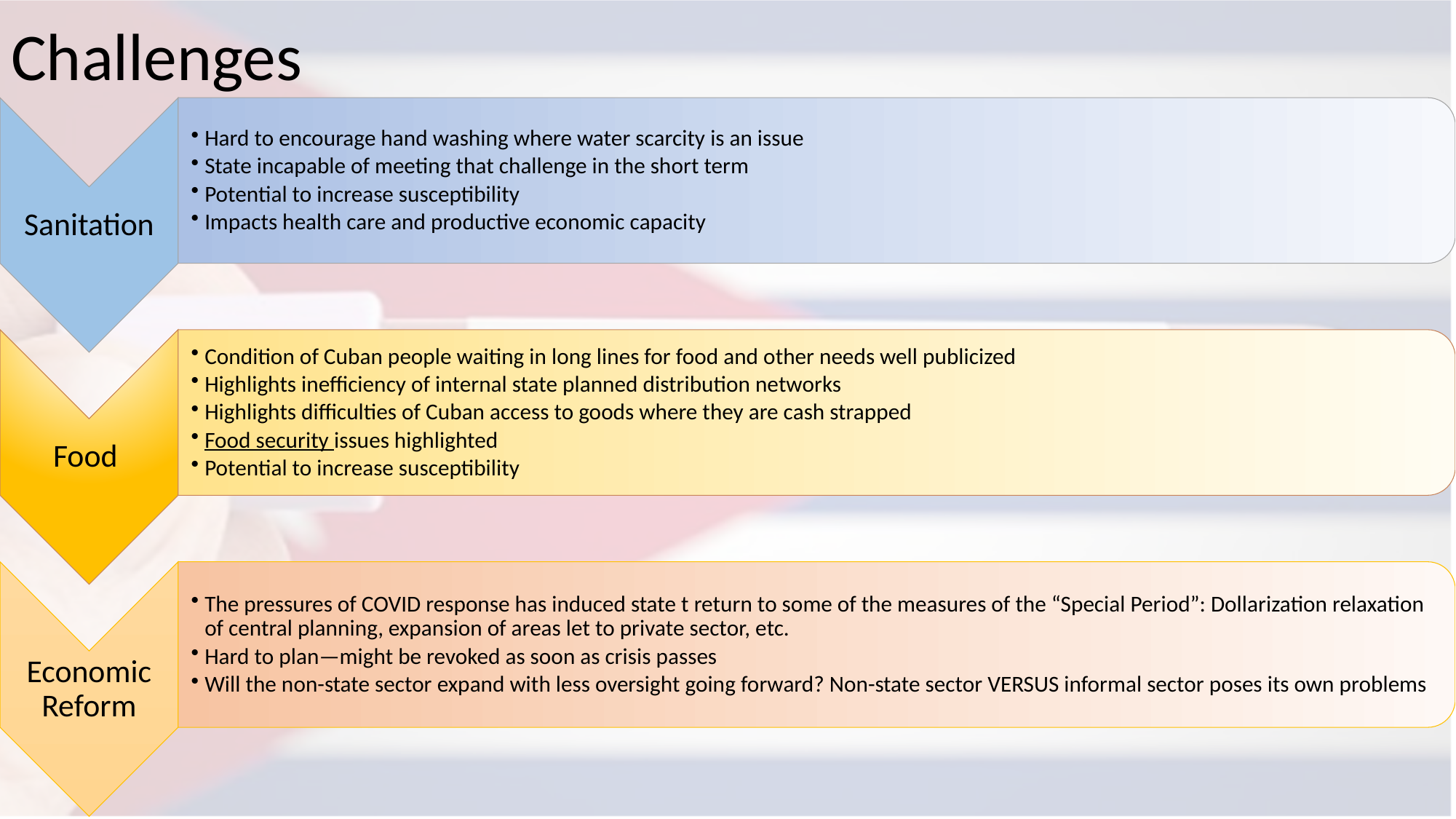

# Challenges
Sanitation
Hard to encourage hand washing where water scarcity is an issue
State incapable of meeting that challenge in the short term
Potential to increase susceptibility
Impacts health care and productive economic capacity
Food
Condition of Cuban people waiting in long lines for food and other needs well publicized
Highlights inefficiency of internal state planned distribution networks
Highlights difficulties of Cuban access to goods where they are cash strapped
Food security issues highlighted
Potential to increase susceptibility
Economic Reform
The pressures of COVID response has induced state t return to some of the measures of the “Special Period”: Dollarization relaxation of central planning, expansion of areas let to private sector, etc.
Hard to plan—might be revoked as soon as crisis passes
Will the non-state sector expand with less oversight going forward? Non-state sector VERSUS informal sector poses its own problems